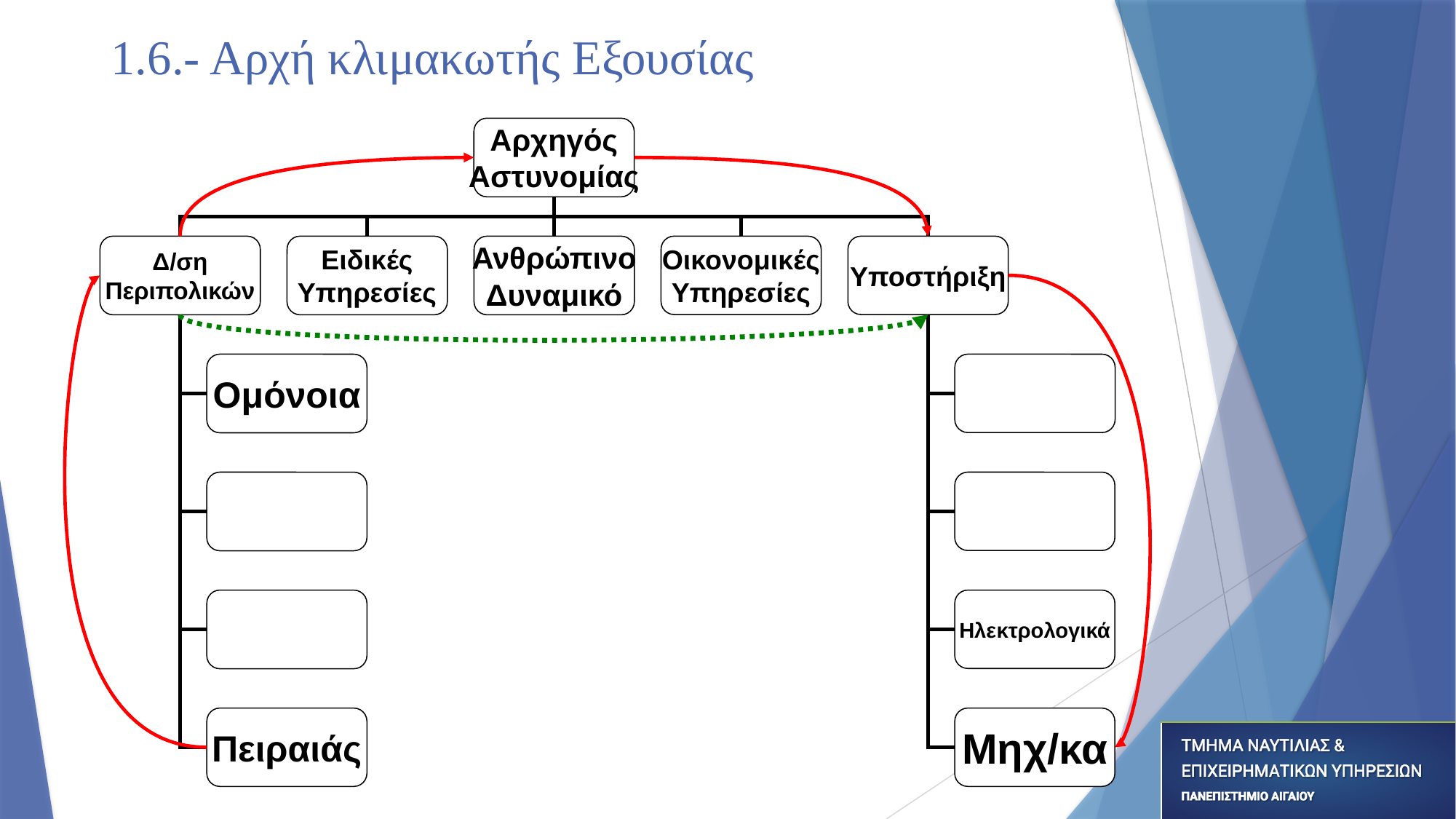

# 1.6.- Αρχή κλιμακωτής Εξουσίας

Αρχηγός
Αστυνομίας
Δ/ση
Περιπολικών
Ειδικές
Υπηρεσίες
Ανθρώπινο
Δυναμικό
Οικονομικές
Υπηρεσίες
Υποστήριξη
Ομόνοια

Ηλεκτρολογικά
Πειραιάς
Μηχ/κα